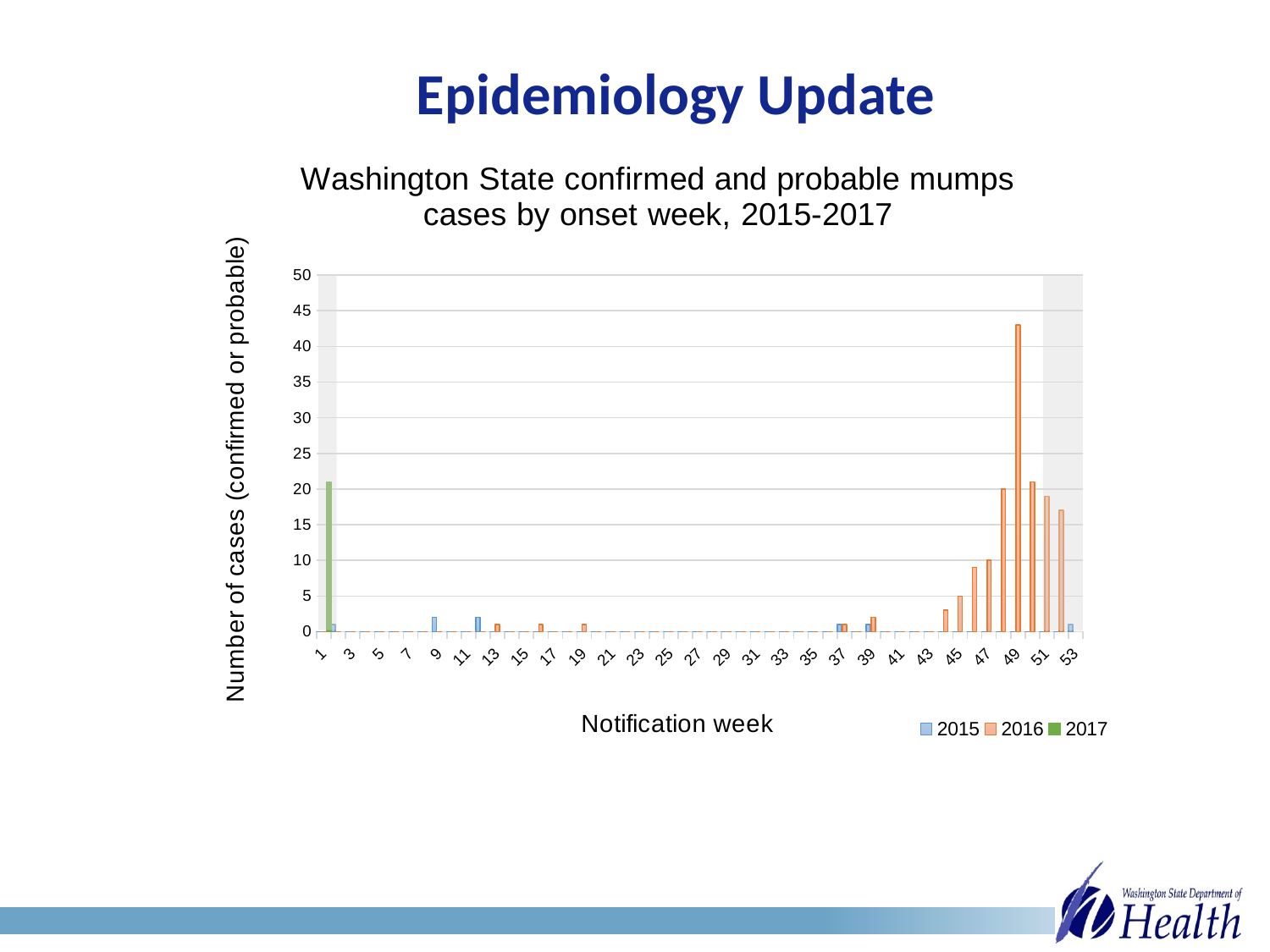

# Epidemiology Update

### Chart: Washington State confirmed and probable mumps cases by onset week, 2015-2017

| Category | 2015 | 2016 | 2017 |
|---|---|---|---|